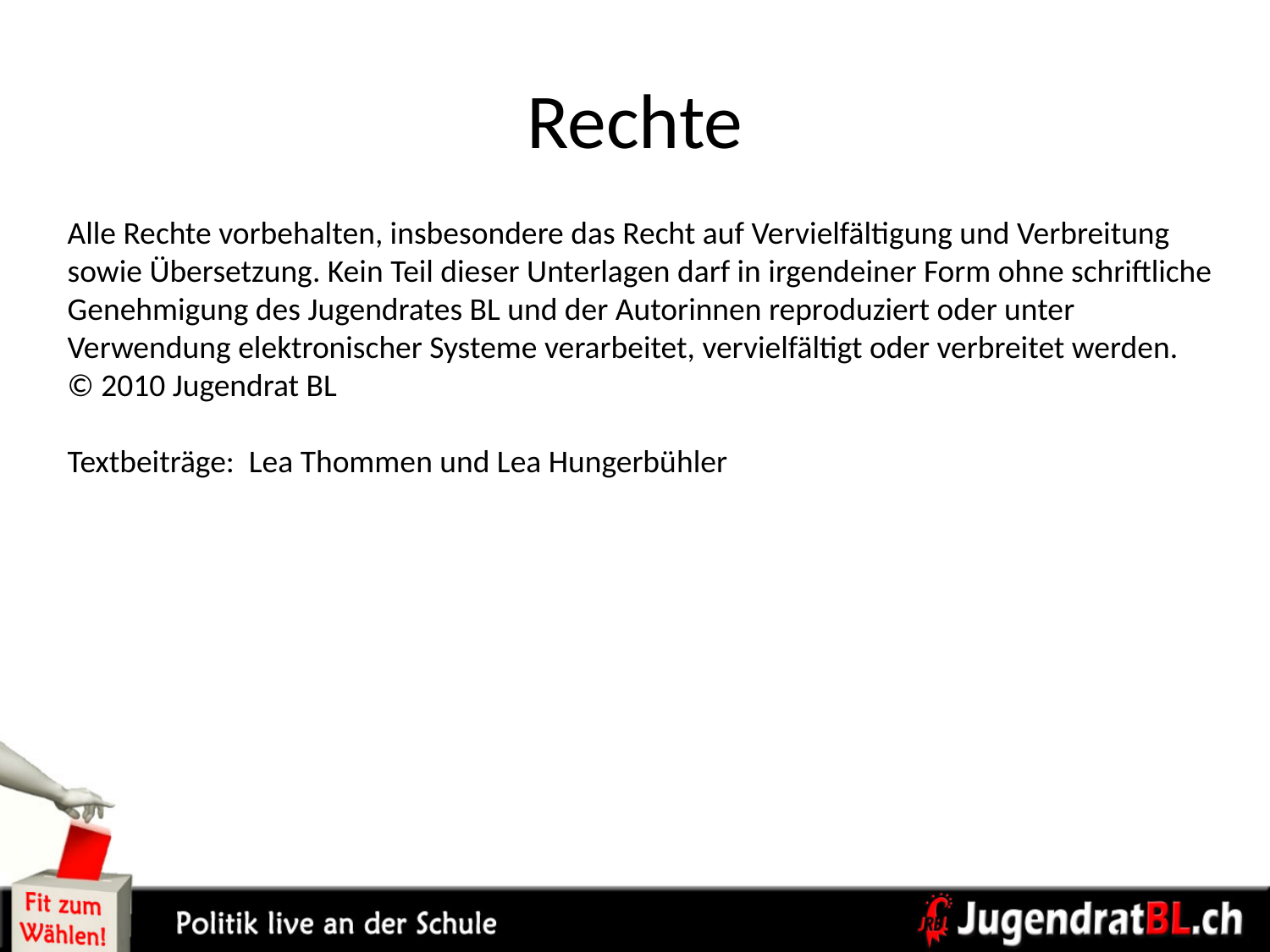

# Rechte
Alle Rechte vorbehalten, insbesondere das Recht auf Vervielfältigung und Verbreitung sowie Übersetzung. Kein Teil dieser Unterlagen darf in irgendeiner Form ohne schriftliche Genehmigung des Jugendrates BL und der Autorinnen reproduziert oder unter Verwendung elektronischer Systeme verarbeitet, vervielfältigt oder verbreitet werden.
© 2010 Jugendrat BL

Textbeiträge:  Lea Thommen und Lea Hungerbühler